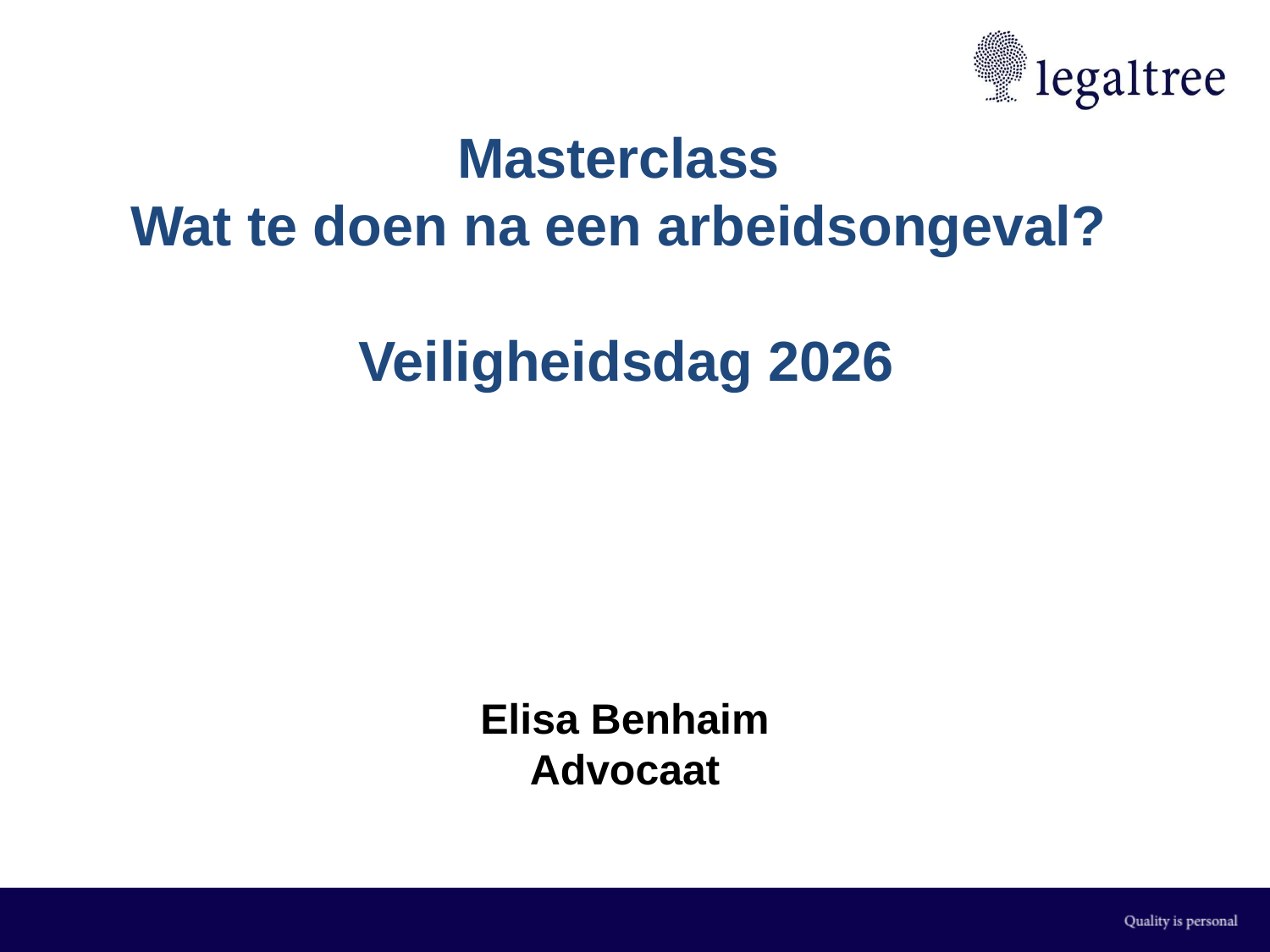

# Masterclass Wat te doen na een arbeidsongeval? Veiligheidsdag 2026
Elisa Benhaim
Advocaat